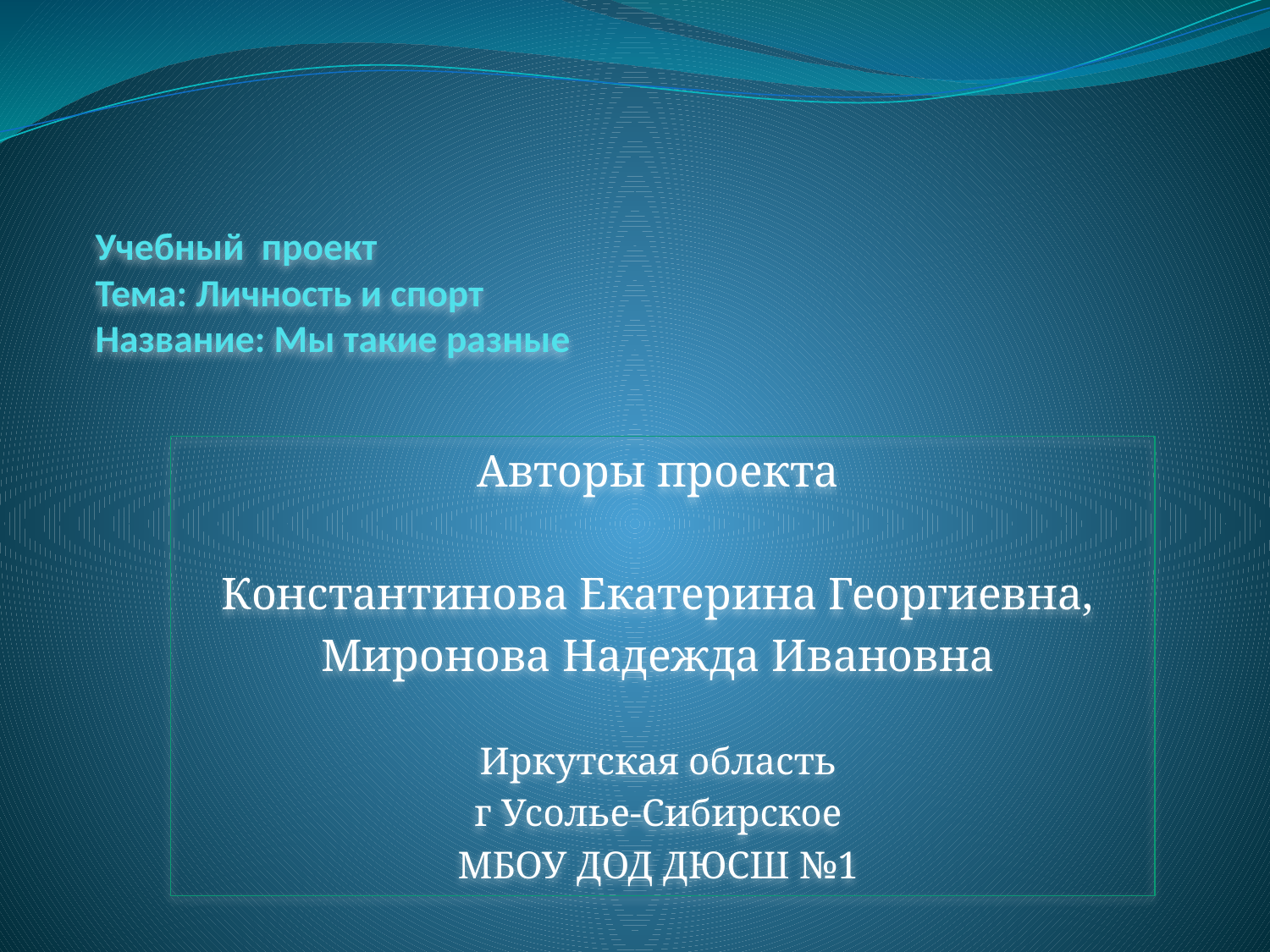

# Учебный  проект Тема: Личность и спорт Название: Мы такие разные
Авторы проекта

Константинова Екатерина Георгиевна,
Миронова Надежда Ивановна

Иркутская область
г Усолье-Сибирское
МБОУ ДОД ДЮСШ №1